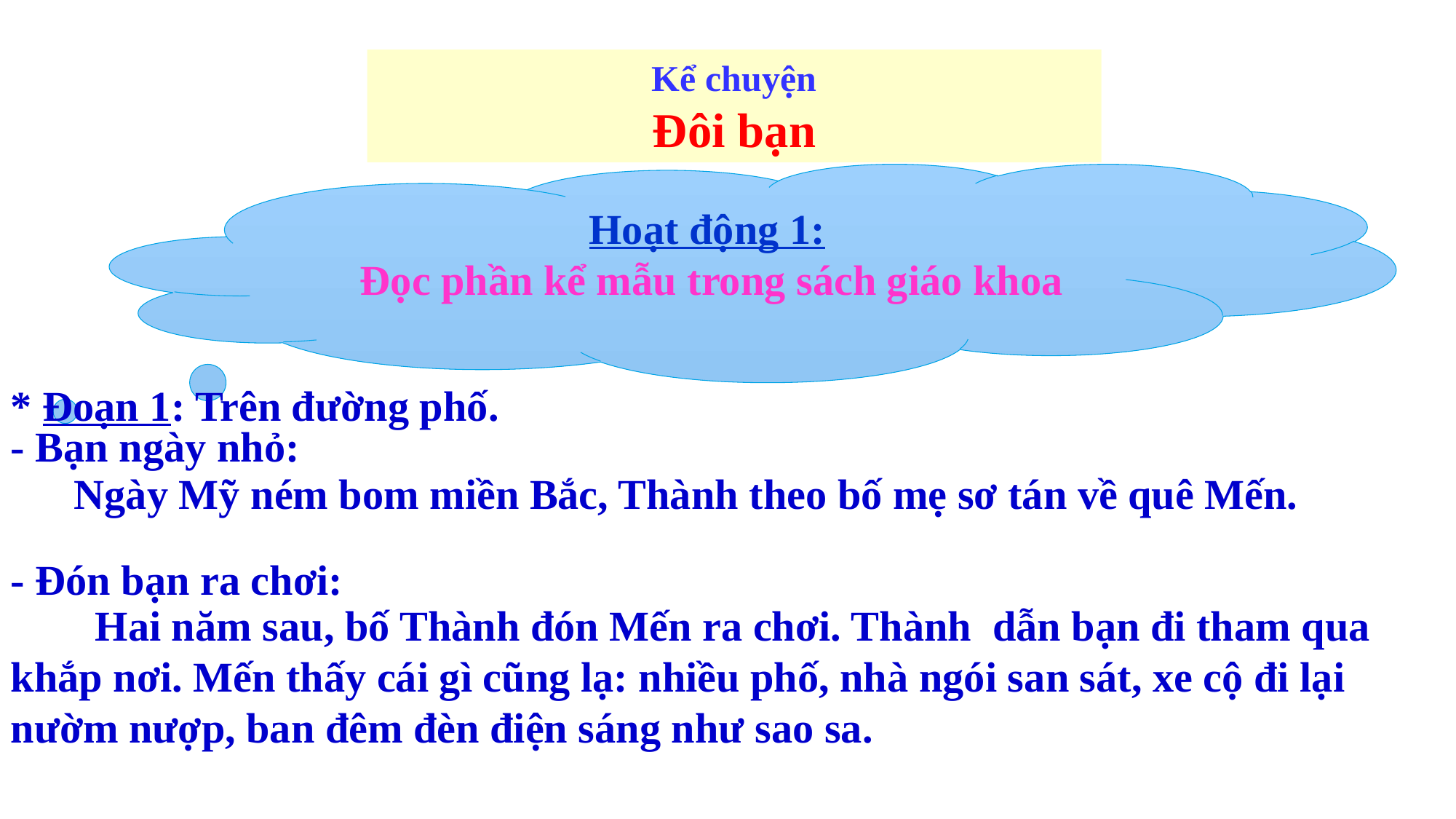

Kể chuyện
Đôi bạn
Hoạt động 1:
 Đọc phần kể mẫu trong sách giáo khoa
* Đoạn 1: Trên đường phố.
- Bạn ngày nhỏ:
      Ngày Mỹ ném bom miền Bắc, Thành theo bố mẹ sơ tán về quê Mến.
- Đón bạn ra chơi:
        Hai năm sau, bố Thành đón Mến ra chơi. Thành  dẫn bạn đi tham qua khắp nơi. Mến thấy cái gì cũng lạ: nhiều phố, nhà ngói san sát, xe cộ đi lại nườm nượp, ban đêm đèn điện sáng như sao sa.